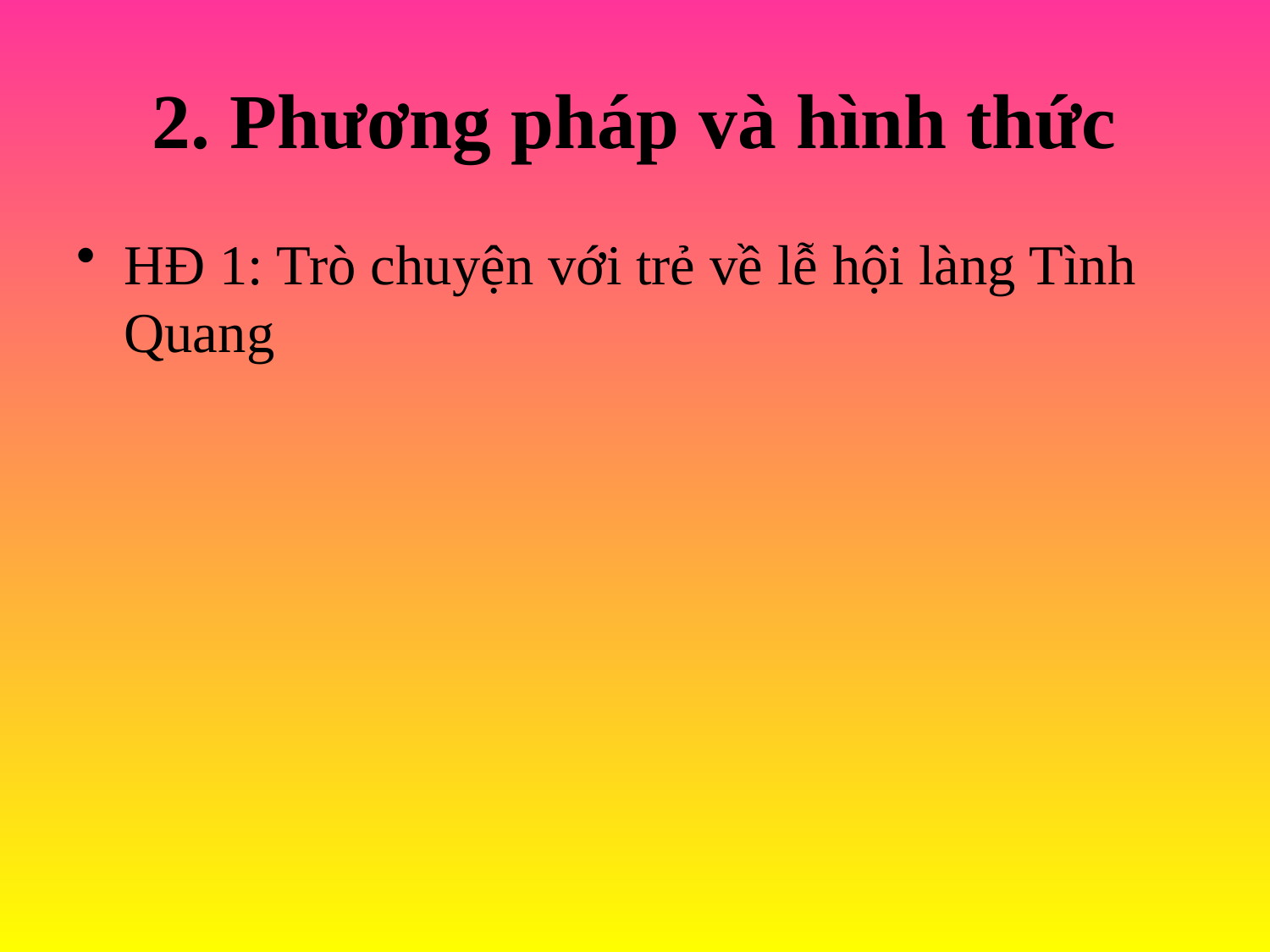

# 2. Phương pháp và hình thức
HĐ 1: Trò chuyện với trẻ về lễ hội làng Tình Quang